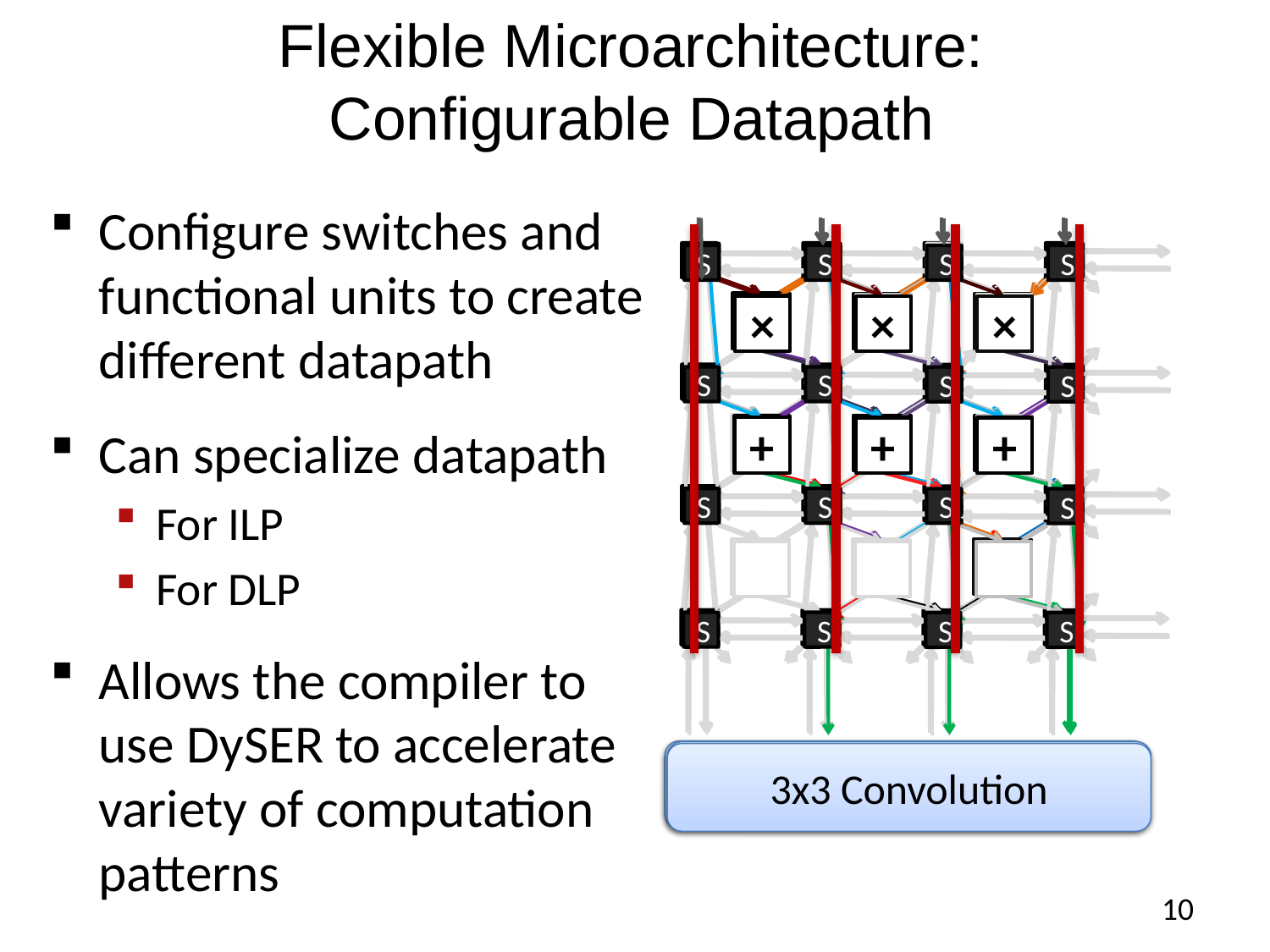

# Flexible Microarchitecture: Configurable Datapath
Configure switches and functional units to create different datapath
Can specialize datapath
For ILP
For DLP
Allows the compiler to use DySER to accelerate variety of computation patterns
S
S
S
S
×
×
×
S
S
S
S

+
+
S
S
S
S

+
S
S
S
S
Mul-Accumulate
S
S
S
S
-

S
S
S
S
&
>

S
S
S
S

?:
+
S
S
S
S
Sum of Abs. Differences
S
S
S
S
×
×
×
S
S
S
S
+
+
+
S
S
S
S

S
S
S
S
3x3 Convolution
10